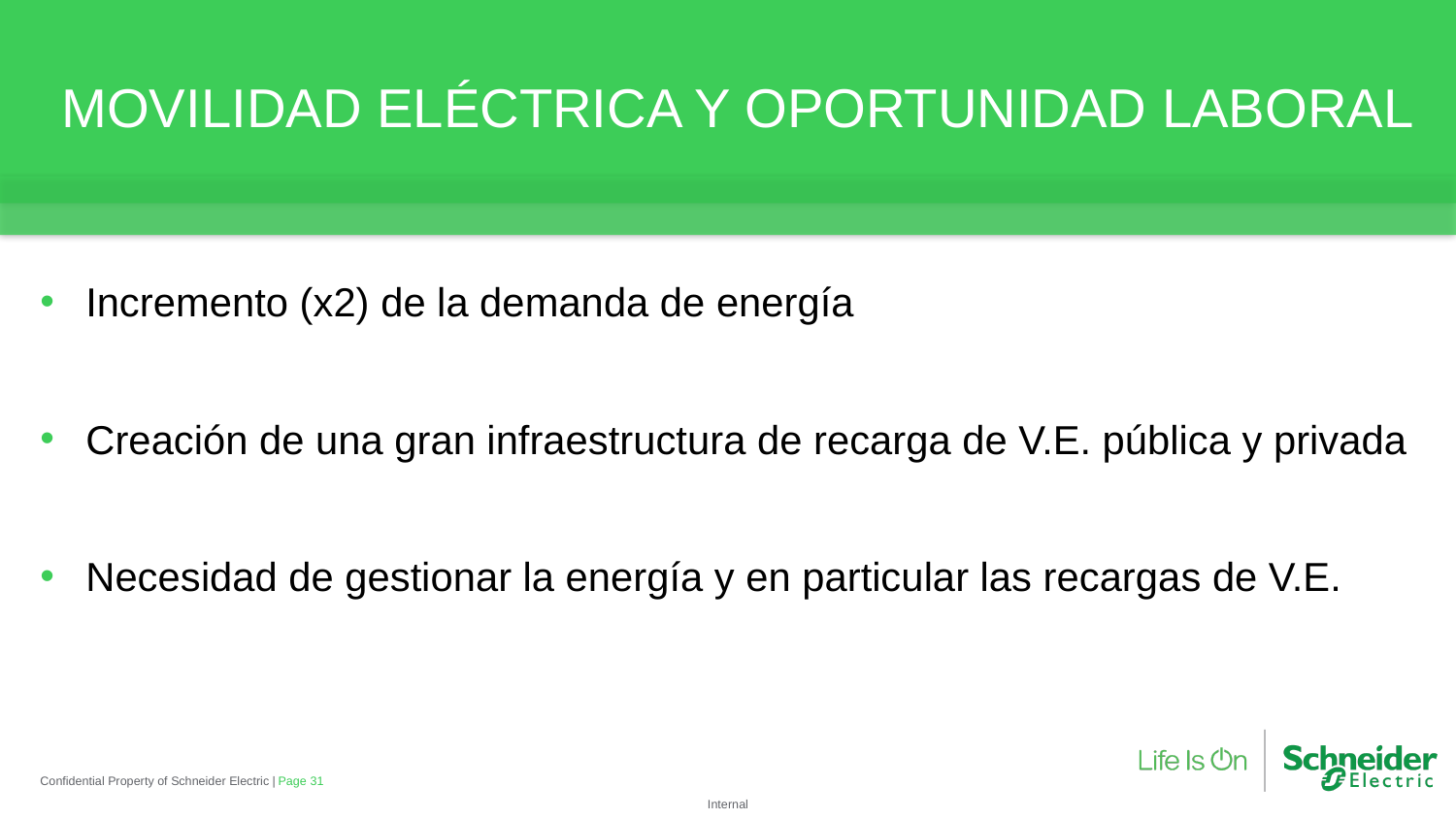

MOVILIDAD ELÉCTRICA Y OPORTUNIDAD LABORAL

Incremento (x2) de la demanda de energía

Creación de una gran infraestructura de recarga de V.E. pública y privada

Necesidad de gestionar la energía y en particular las recargas de V.E.

Confidential Property of Schneider Electric |
Page 31